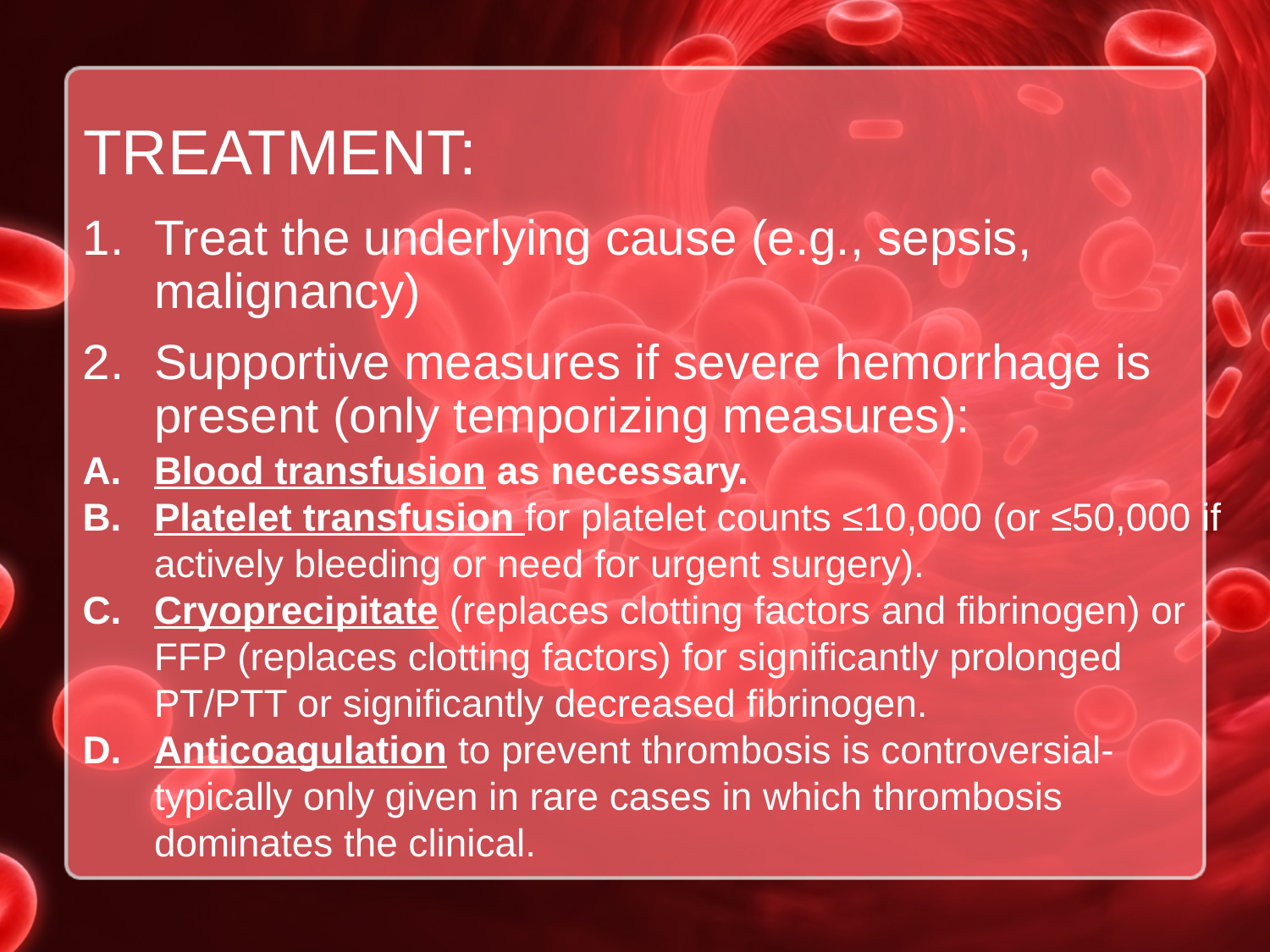

# TREATMENT:
Treat the underlying cause (e.g., sepsis, malignancy)
Supportive measures if severe hemorrhage is present (only temporizing measures):
Blood transfusion as necessary.
Platelet transfusion for platelet counts ≤10,000 (or ≤50,000 if actively bleeding or need for urgent surgery).
Cryoprecipitate (replaces clotting factors and fibrinogen) or FFP (replaces clotting factors) for significantly prolonged PT/PTT or significantly decreased fibrinogen.
Anticoagulation to prevent thrombosis is controversial-typically only given in rare cases in which thrombosis dominates the clinical.